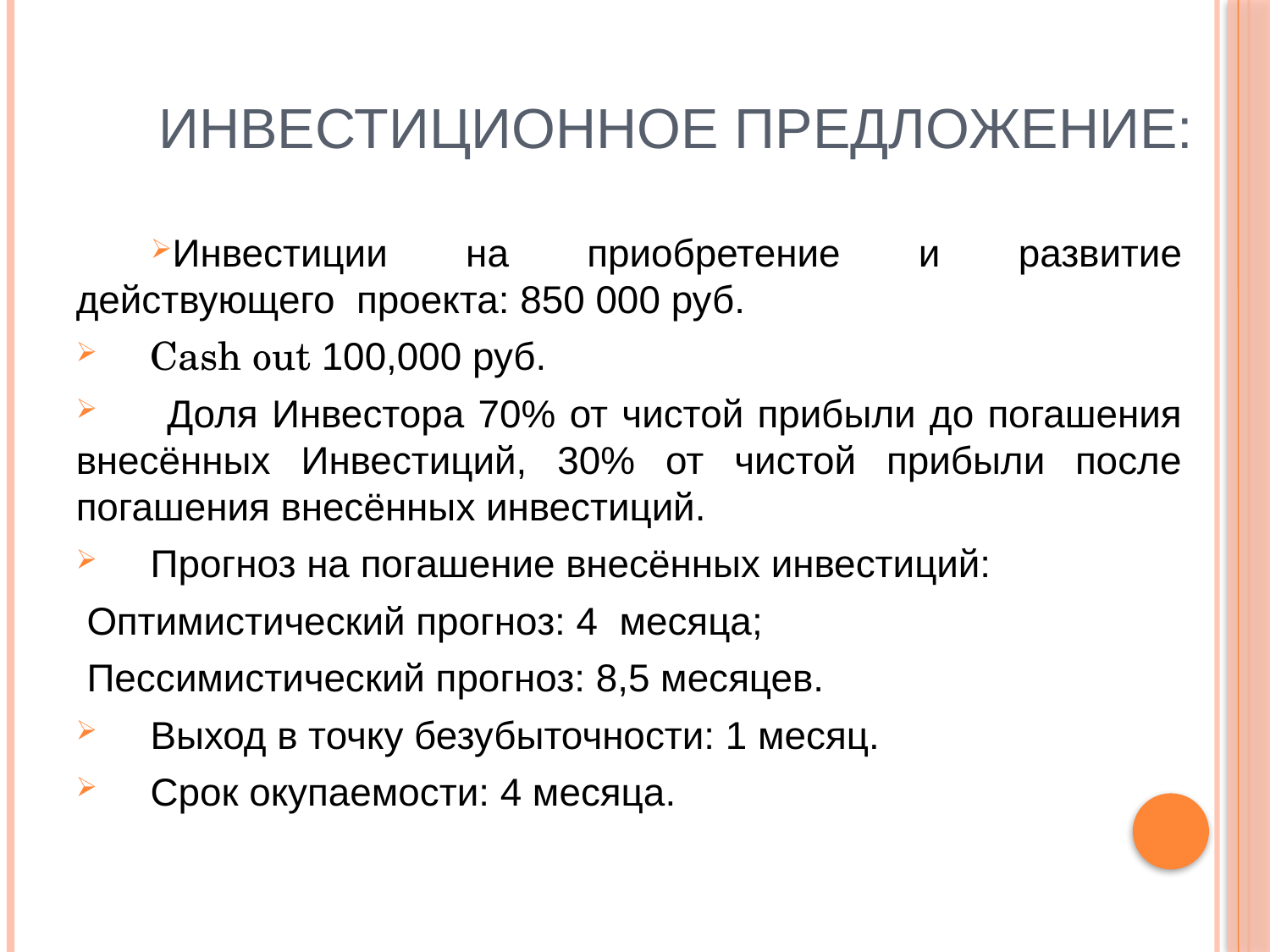

# Инвестиционное предложение:
Инвестиции на приобретение и развитие действующего  проекта: 850 000 руб.
Cash out 100,000 руб.
     Доля Инвестора 70% от чистой прибыли до погашения внесённых Инвестиций, 30% от чистой прибыли после погашения внесённых инвестиций.
Прогноз на погашение внесённых инвестиций:
 Оптимистический прогноз: 4  месяца;
 Пессимистический прогноз: 8,5 месяцев.
Выход в точку безубыточности: 1 месяц.
Срок окупаемости: 4 месяца.